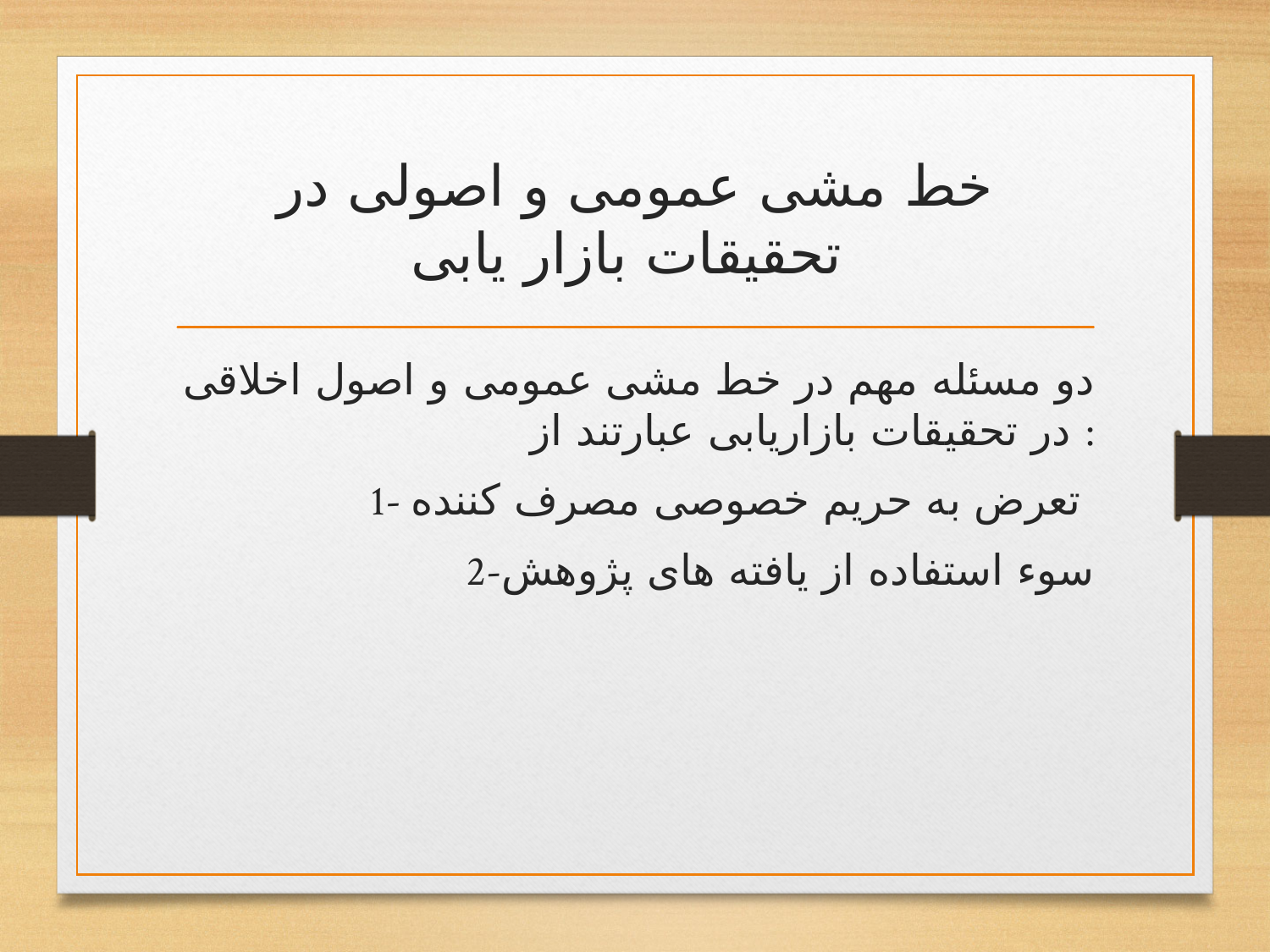

# خط مشی عمومی و اصولی در تحقیقات بازار یابی
دو مسئله مهم در خط مشی عمومی و اصول اخلاقی در تحقیقات بازاریابی عبارتند از :
1- تعرض به حریم خصوصی مصرف کننده
2-سوء استفاده از یافته های پژوهش